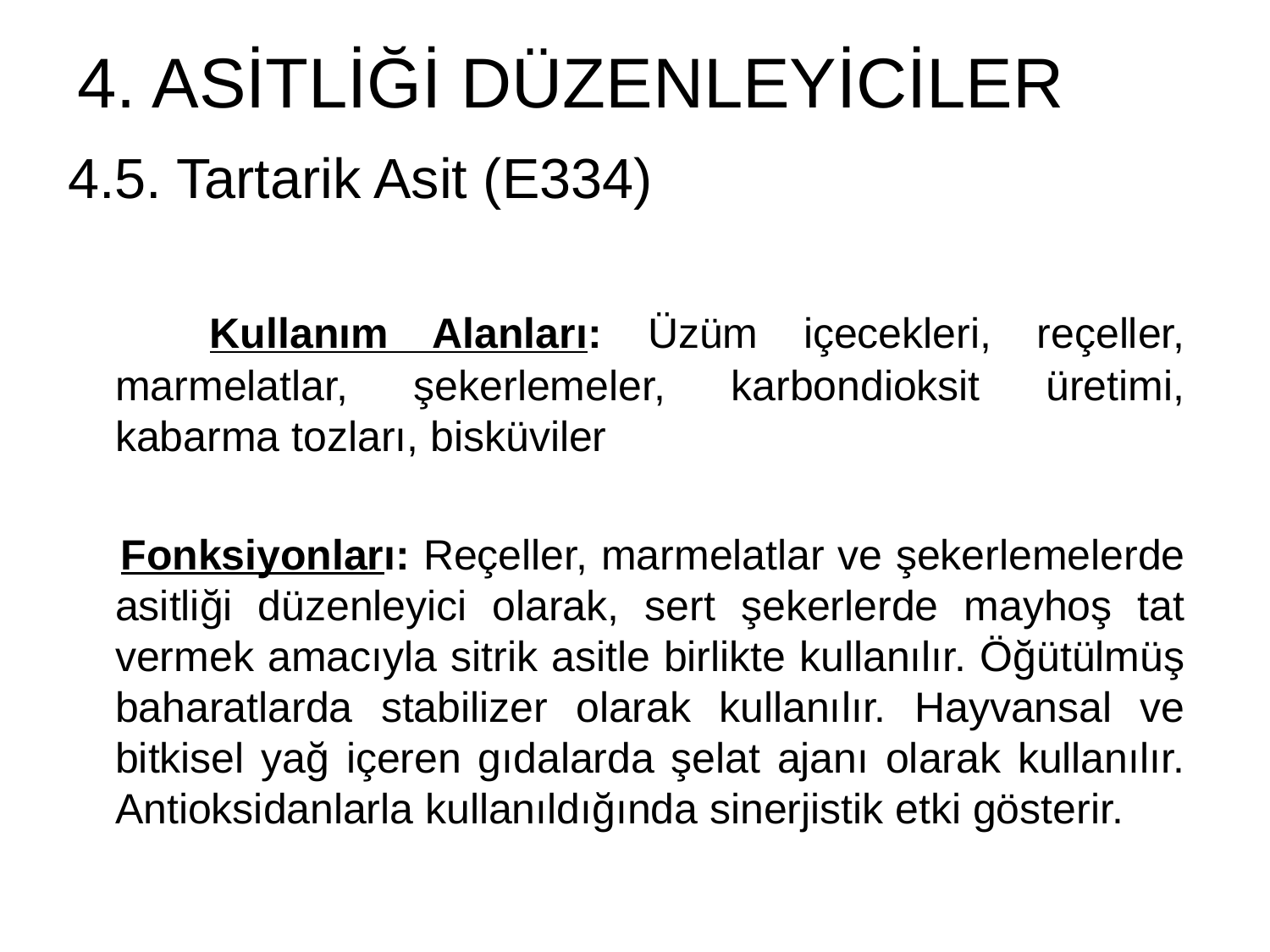

# 4. ASİTLİĞİ DÜZENLEYİCİLER
4.5. Tartarik Asit (E334)

   Kullanım Alanları: Üzüm içecekleri, reçeller, marmelatlar, şekerlemeler, karbondioksit üretimi, kabarma tozları, bisküviler

    Fonksiyonları: Reçeller, marmelatlar ve şekerlemelerde asitliği düzenleyici olarak, sert şekerlerde mayhoş tat vermek amacıyla sitrik asitle birlikte kullanılır. Öğütülmüş baharatlarda stabilizer olarak kullanılır. Hayvansal ve bitkisel yağ içeren gıdalarda şelat ajanı olarak kullanılır. Antioksidanlarla kullanıldığında sinerjistik etki gösterir.